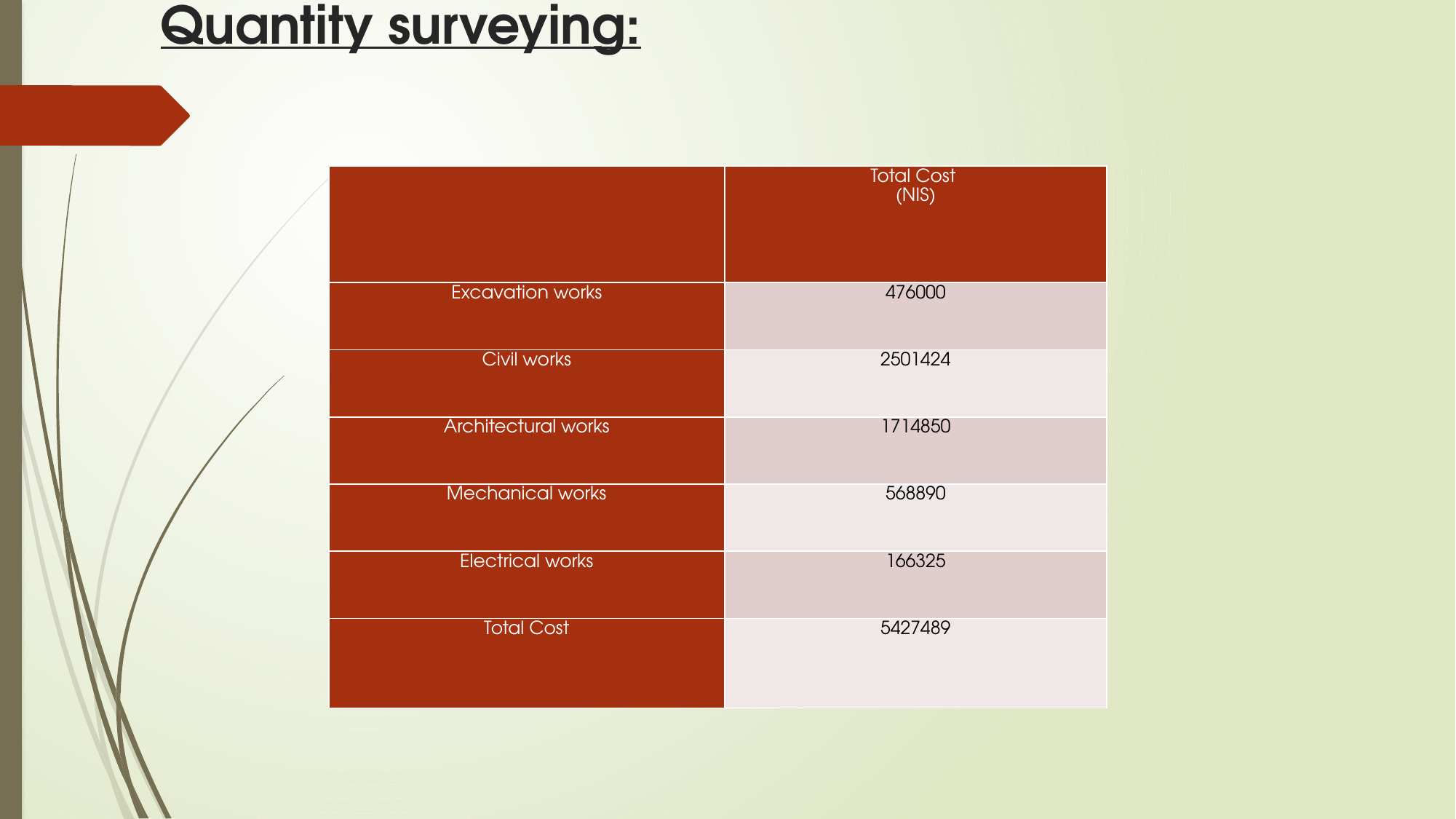

# Quantity surveying:
|  | Total Cost (NIS) |
| --- | --- |
| Excavation works | 476000 |
| Civil works | 2501424 |
| Architectural works | 1714850 |
| Mechanical works | 568890 |
| Electrical works | 166325 |
| Total Cost | 5427489 |